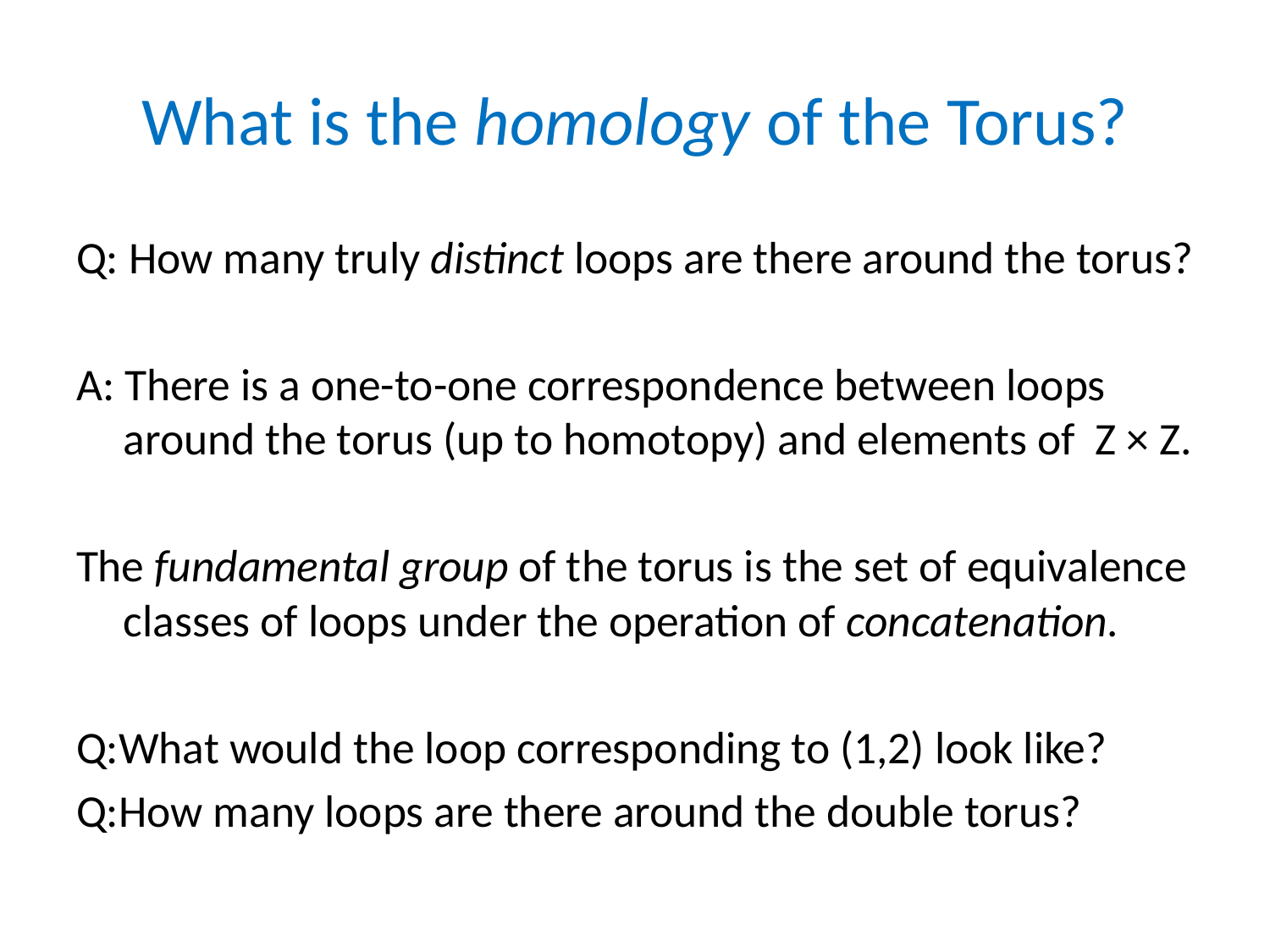

# What is the homology of the Torus?
Q: How many truly distinct loops are there around the torus?

A: There is a one-to-one correspondence between loops around the torus (up to homotopy) and elements of  Z × Z.

The fundamental group of the torus is the set of equivalence classes of loops under the operation of concatenation.

Q:What would the loop corresponding to (1,2) look like?
Q:How many loops are there around the double torus?